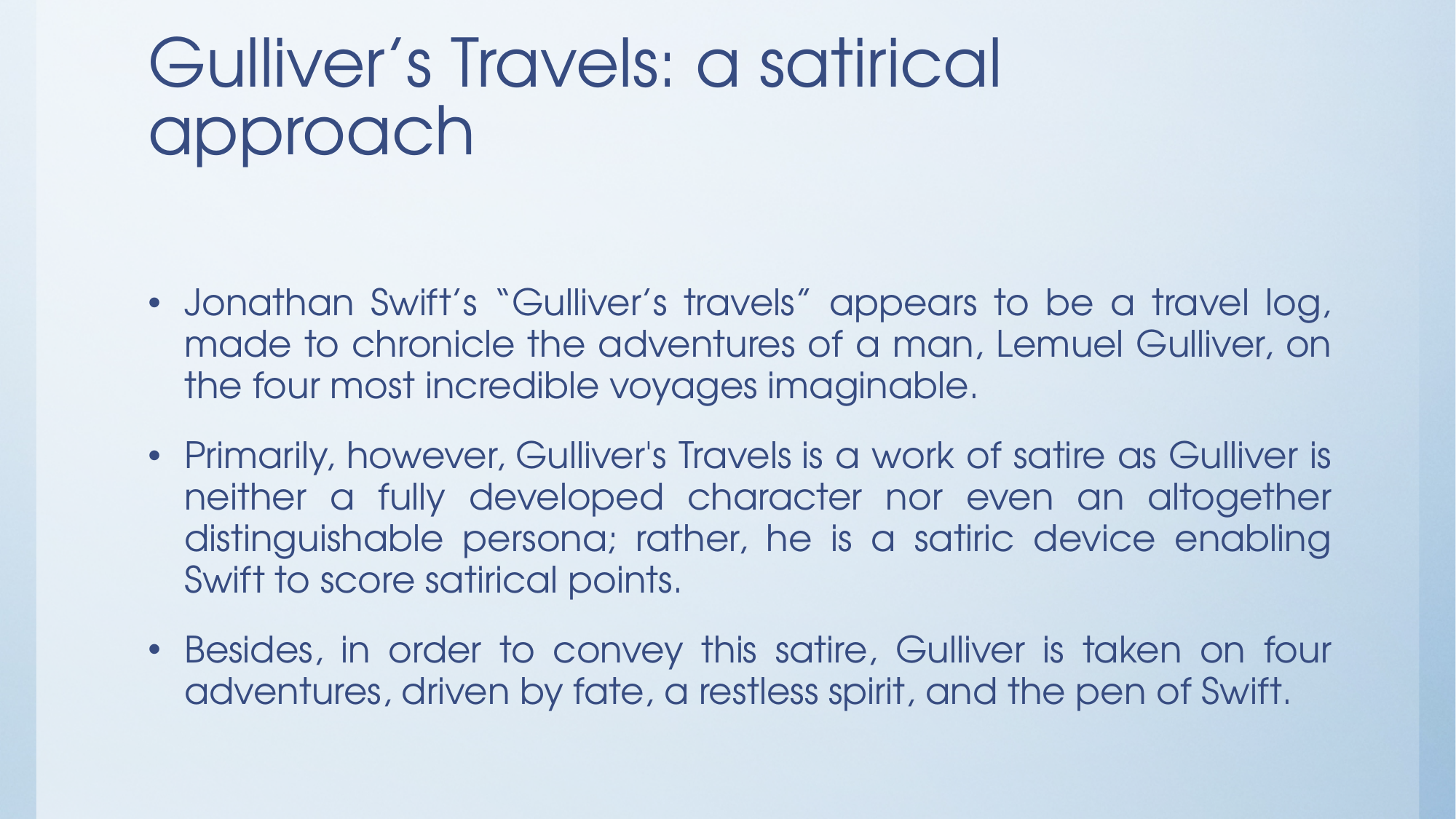

# Gulliver’s Travels: a satirical approach

Jonathan Swift’s “Gulliver’s travels” appears to be a travel log, made to chronicle the adventures of a man, Lemuel Gulliver, on the four most incredible voyages imaginable.
Primarily, however, Gulliver's Travels is a work of satire as Gulliver is neither a fully developed character nor even an altogether distinguishable persona; rather, he is a satiric device enabling Swift to score satirical points.
Besides, in order to convey this satire, Gulliver is taken on four adventures, driven by fate, a restless spirit, and the pen of Swift.